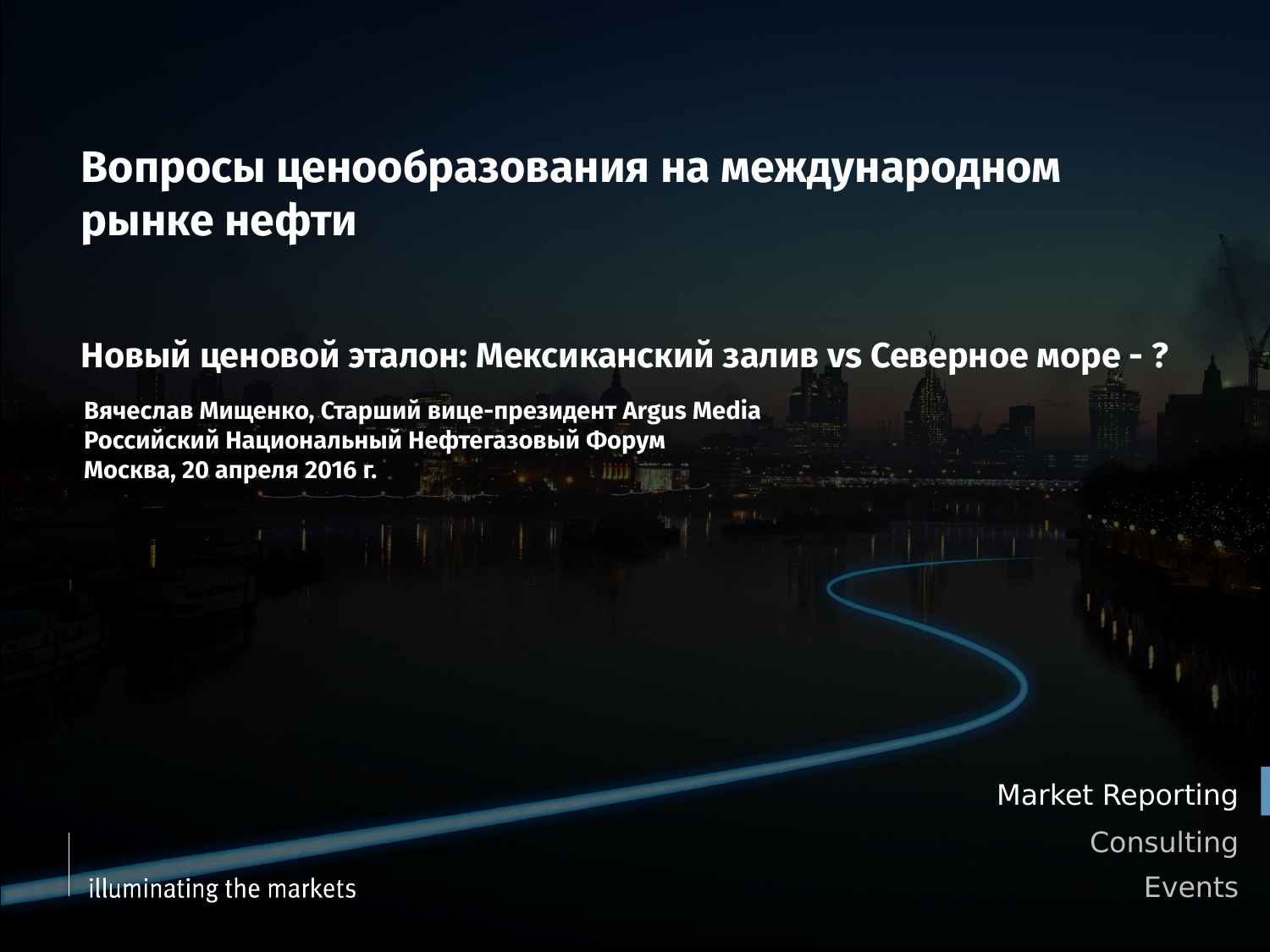

# Вопросы ценообразования на международном рынке нефти
Новый ценовой эталон: Мексиканский залив vs Северное море - ?
Вячеслав Мищенко, Старший вице-президент Argus Media
Российский Национальный Нефтегазовый Форум
Москва, 20 апреля 2016 г.